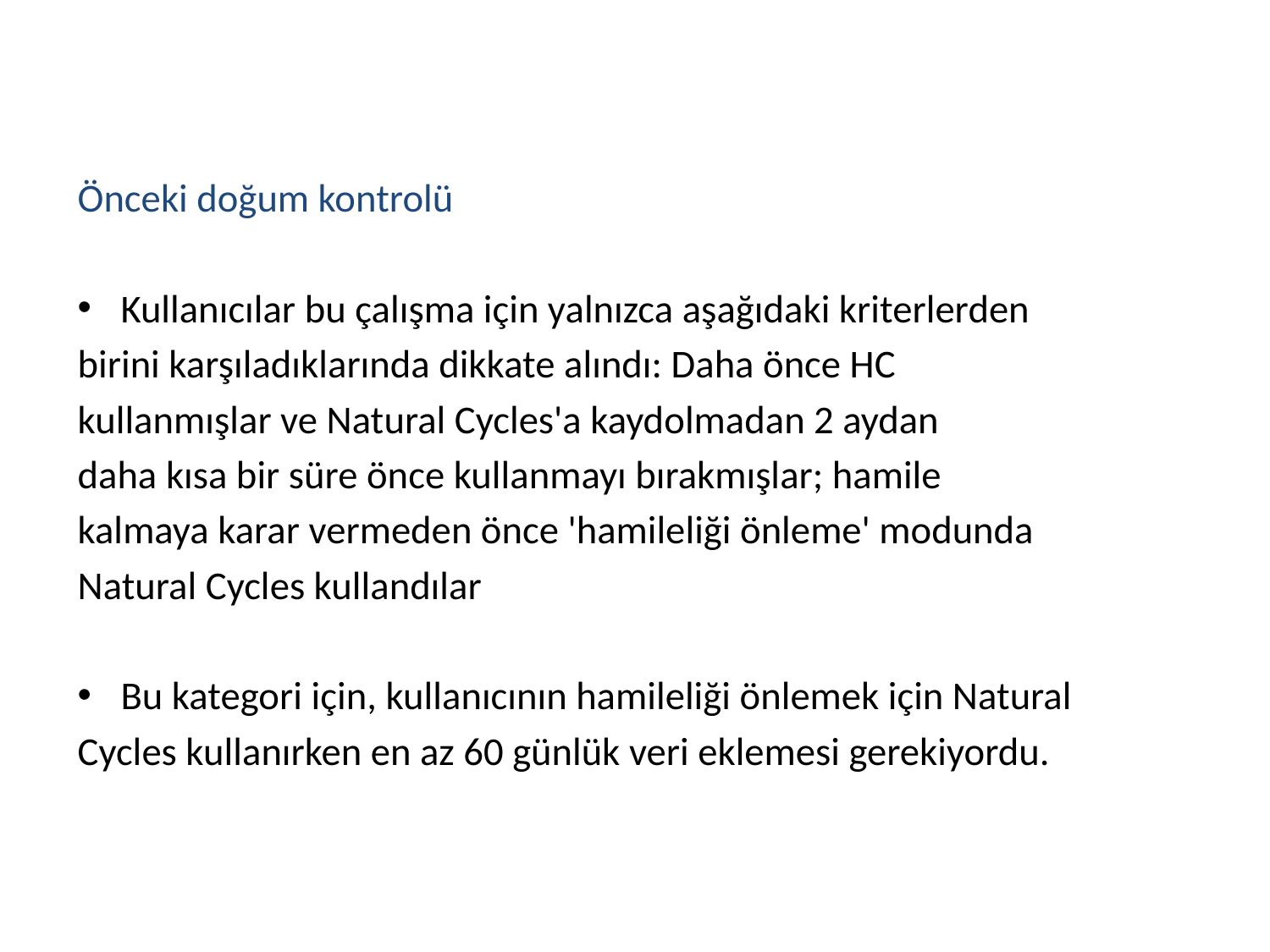

Önceki doğum kontrolü

Kullanıcılar bu çalışma için yalnızca aşağıdaki kriterlerden
birini karşıladıklarında dikkate alındı: Daha önce HC
kullanmışlar ve Natural Cycles'a kaydolmadan 2 aydan
daha kısa bir süre önce kullanmayı bırakmışlar; hamile
kalmaya karar vermeden önce 'hamileliği önleme' modunda
Natural Cycles kullandılar

Bu kategori için, kullanıcının hamileliği önlemek için Natural
Cycles kullanırken en az 60 günlük veri eklemesi gerekiyordu.